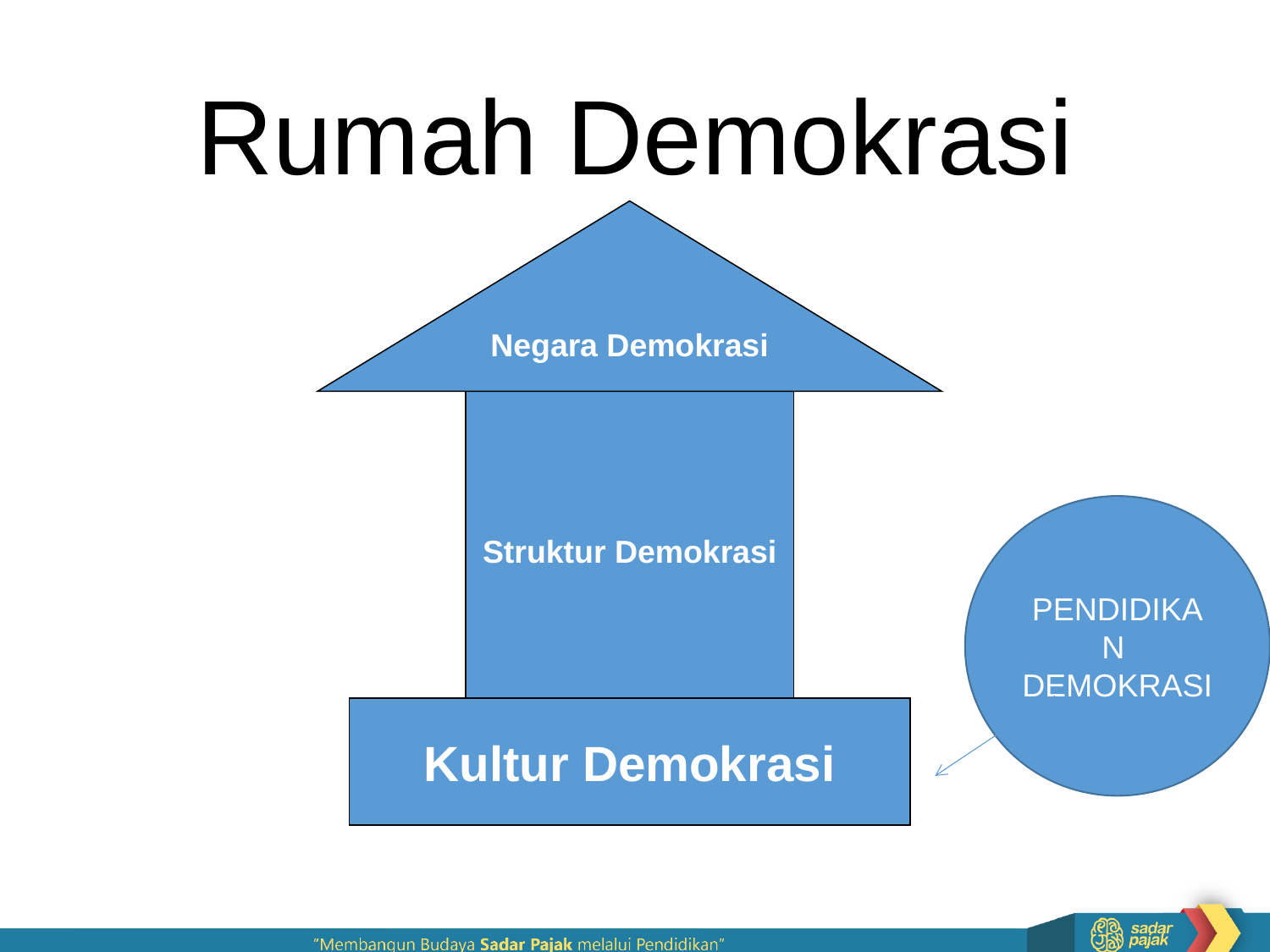

# Rumah Demokrasi
Negara Demokrasi
Struktur Demokrasi
PENDIDIKAN  DEMOKRASI
Kultur Demokrasi